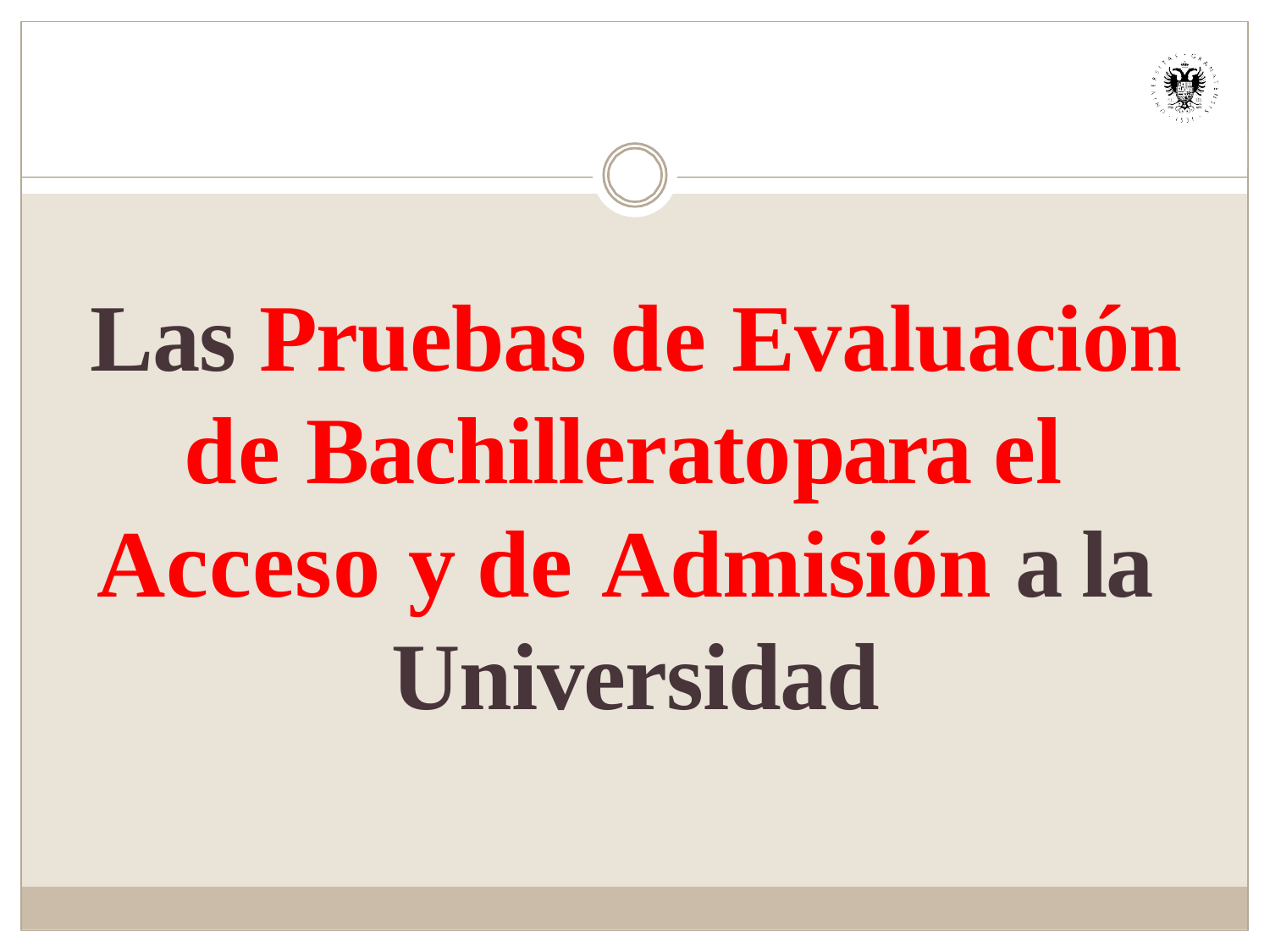

Las Pruebas de Evaluación  de Bachillerato	para	el   Acceso	y de Admisión a	la  Universidad